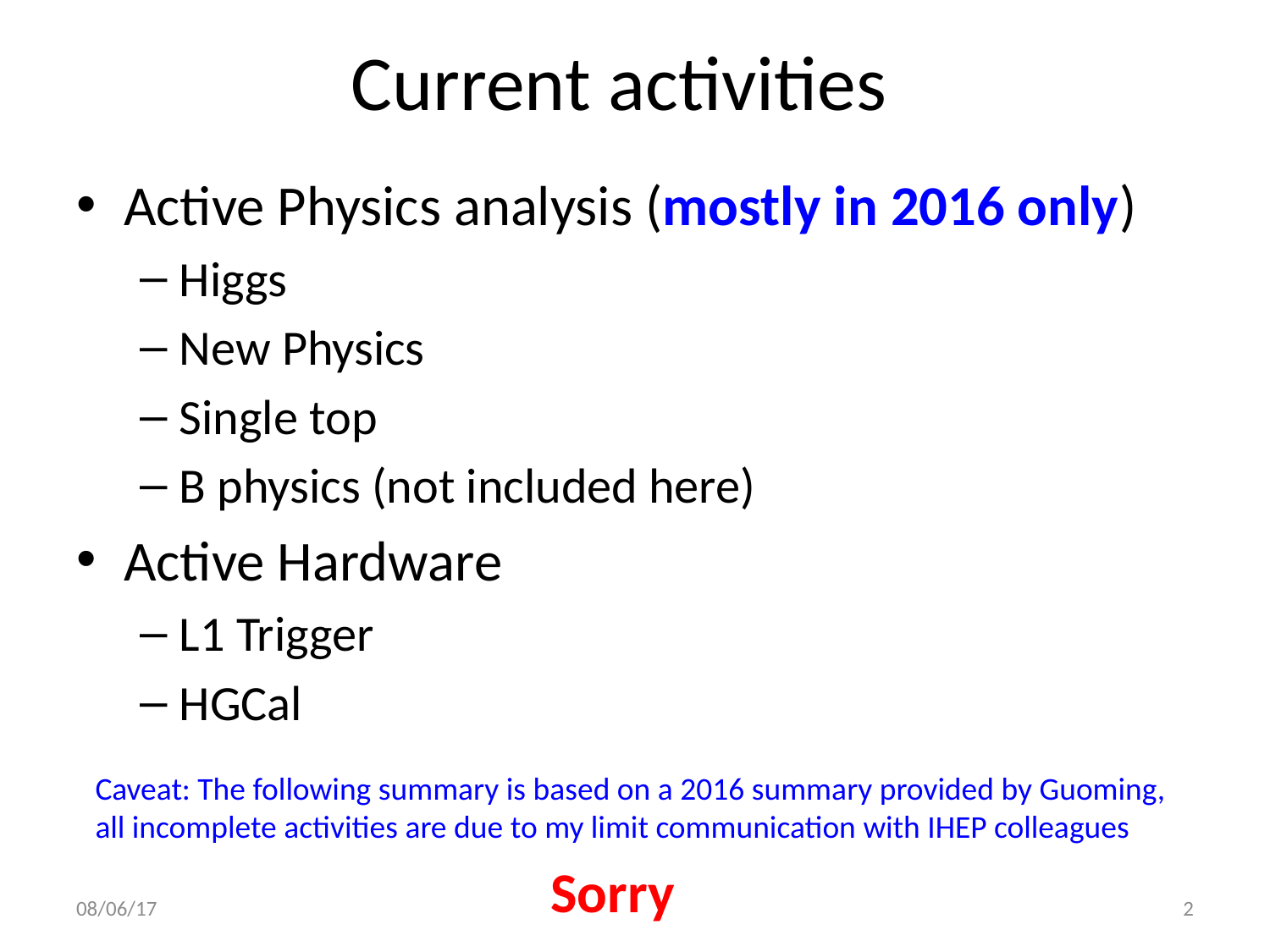

# Current activities
Active Physics analysis (mostly in 2016 only)
Higgs
New Physics
Single top
B physics (not included here)
Active Hardware
L1 Trigger
HGCal
Caveat: The following summary is based on a 2016 summary provided by Guoming, all incomplete activities are due to my limit communication with IHEP colleagues
Sorry
08/06/17
2